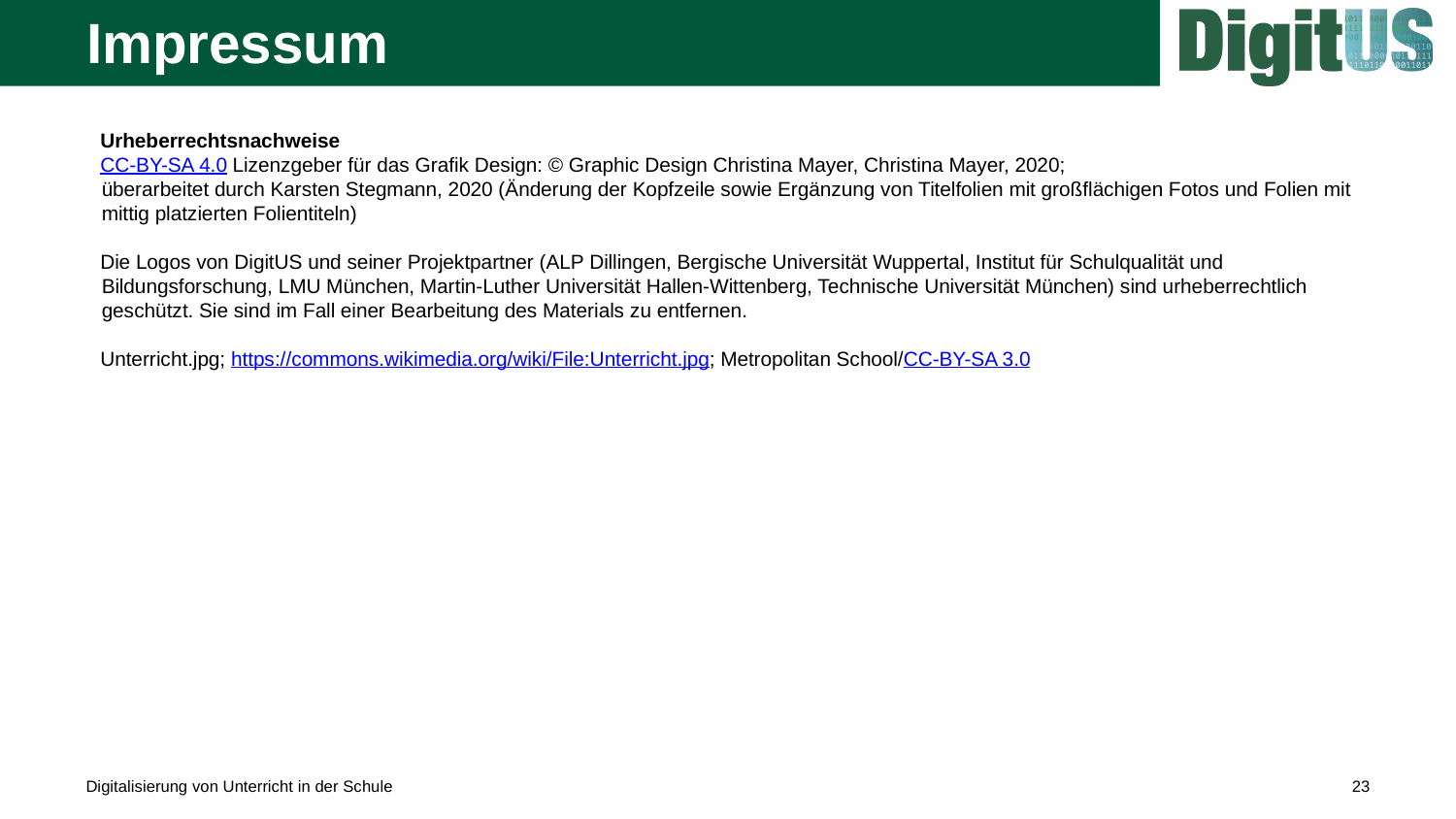

Urheberrechtsnachweise
CC-BY-SA 4.0 Lizenzgeber für das Grafik Design: © Graphic Design Christina Mayer, Christina Mayer, 2020;
überarbeitet durch Karsten Stegmann, 2020 (Änderung der Kopfzeile sowie Ergänzung von Titelfolien mit großflächigen Fotos und Folien mit mittig platzierten Folientiteln)

Die Logos von DigitUS und seiner Projektpartner (ALP Dillingen, Bergische Universität Wuppertal, Institut für Schulqualität und Bildungsforschung, LMU München, Martin-Luther Universität Hallen-Wittenberg, Technische Universität München) sind urheberrechtlich geschützt. Sie sind im Fall einer Bearbeitung des Materials zu entfernen.

Unterricht.jpg; https://commons.wikimedia.org/wiki/File:Unterricht.jpg; Metropolitan School/CC-BY-SA 3.0

Digitalisierung von Unterricht in der Schule
23